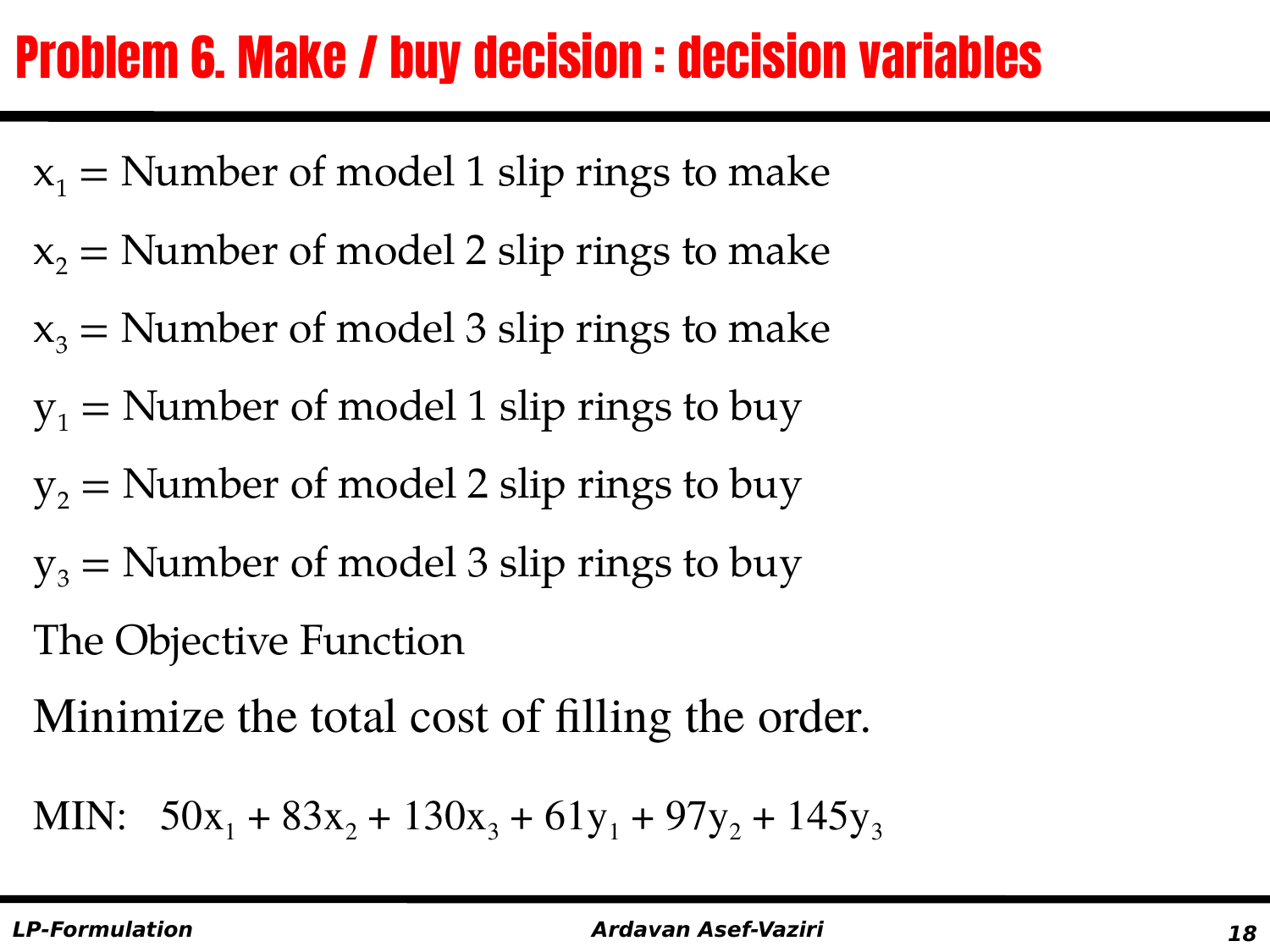

Problem 6. Make / buy decision : decision variables
x1 = Number of model 1 slip rings to make
x2 = Number of model 2 slip rings to make
x3 = Number of model 3 slip rings to make
y1 = Number of model 1 slip rings to buy
y2 = Number of model 2 slip rings to buy
y3 = Number of model 3 slip rings to buy
The Objective Function
Minimize the total cost of filling the order.
MIN:	50x1 + 83x2 + 130x3 + 61y1 + 97y2 + 145y3